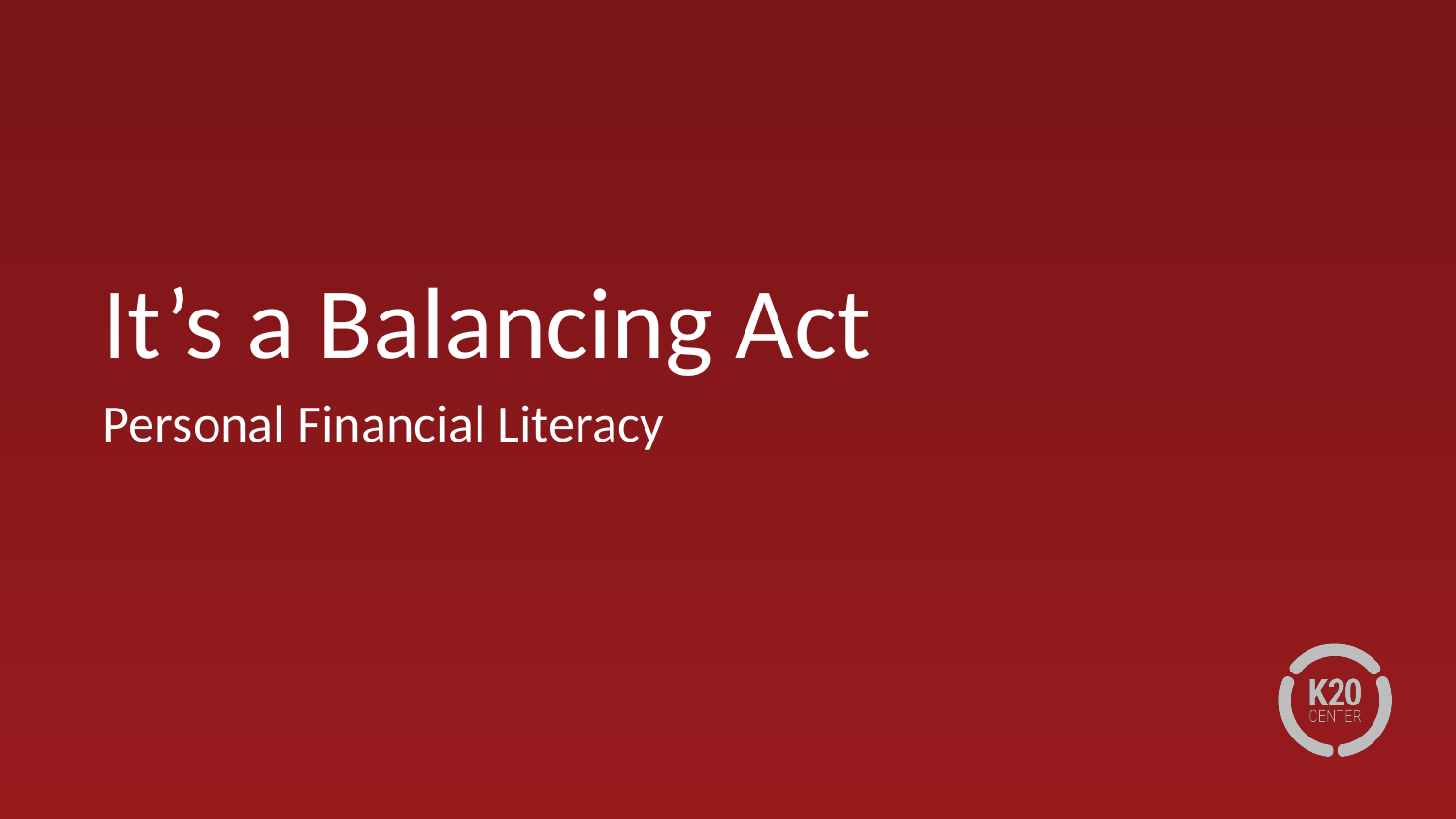

# It’s a Balancing Act
Personal Financial Literacy